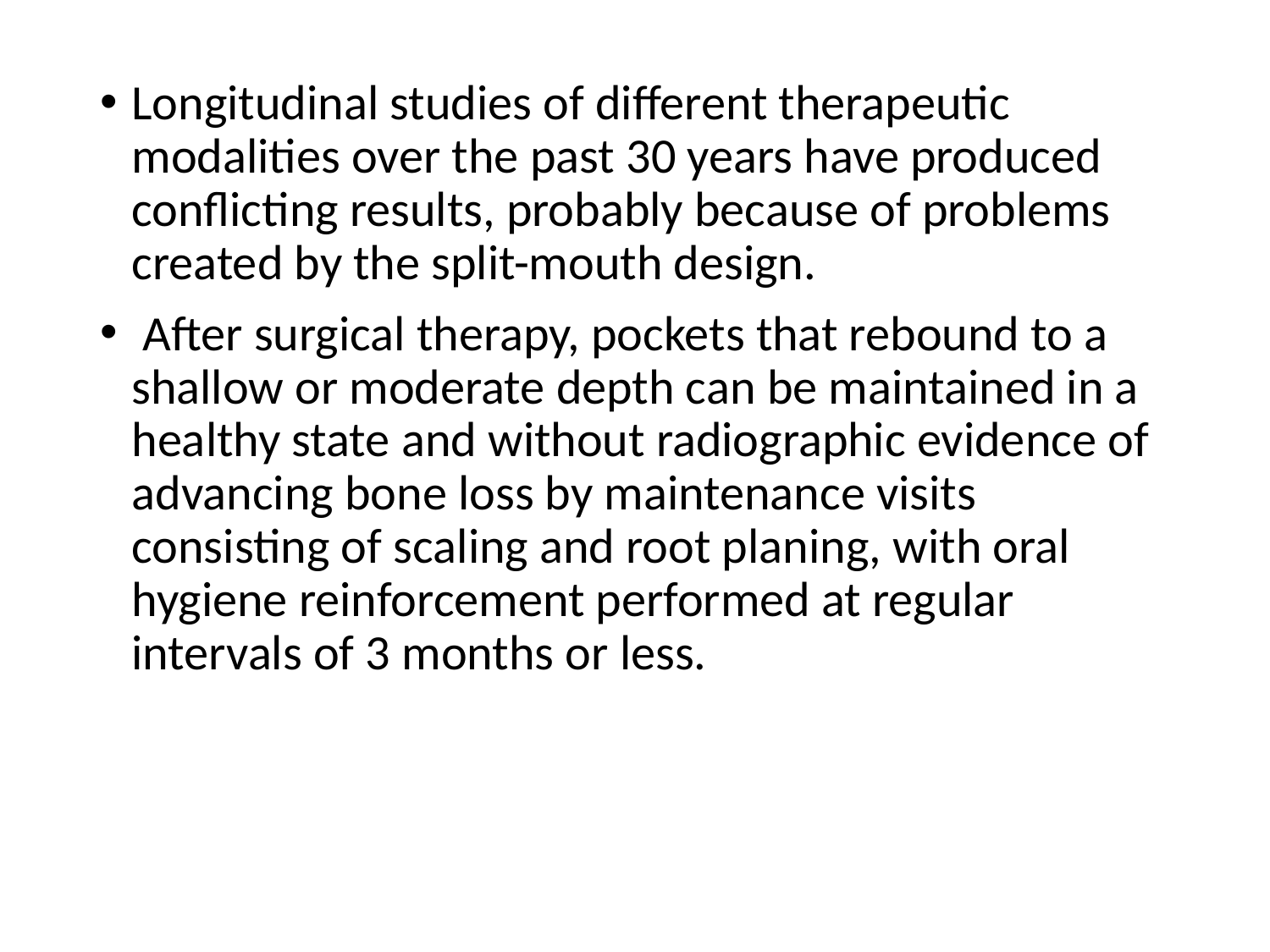

#
Longitudinal studies of different therapeutic modalities over the past 30 years have produced conflicting results, probably because of problems created by the split-mouth design.
 After surgical therapy, pockets that rebound to a shallow or moderate depth can be maintained in a healthy state and without radiographic evidence of advancing bone loss by maintenance visits consisting of scaling and root planing, with oral hygiene reinforcement performed at regular intervals of 3 months or less.